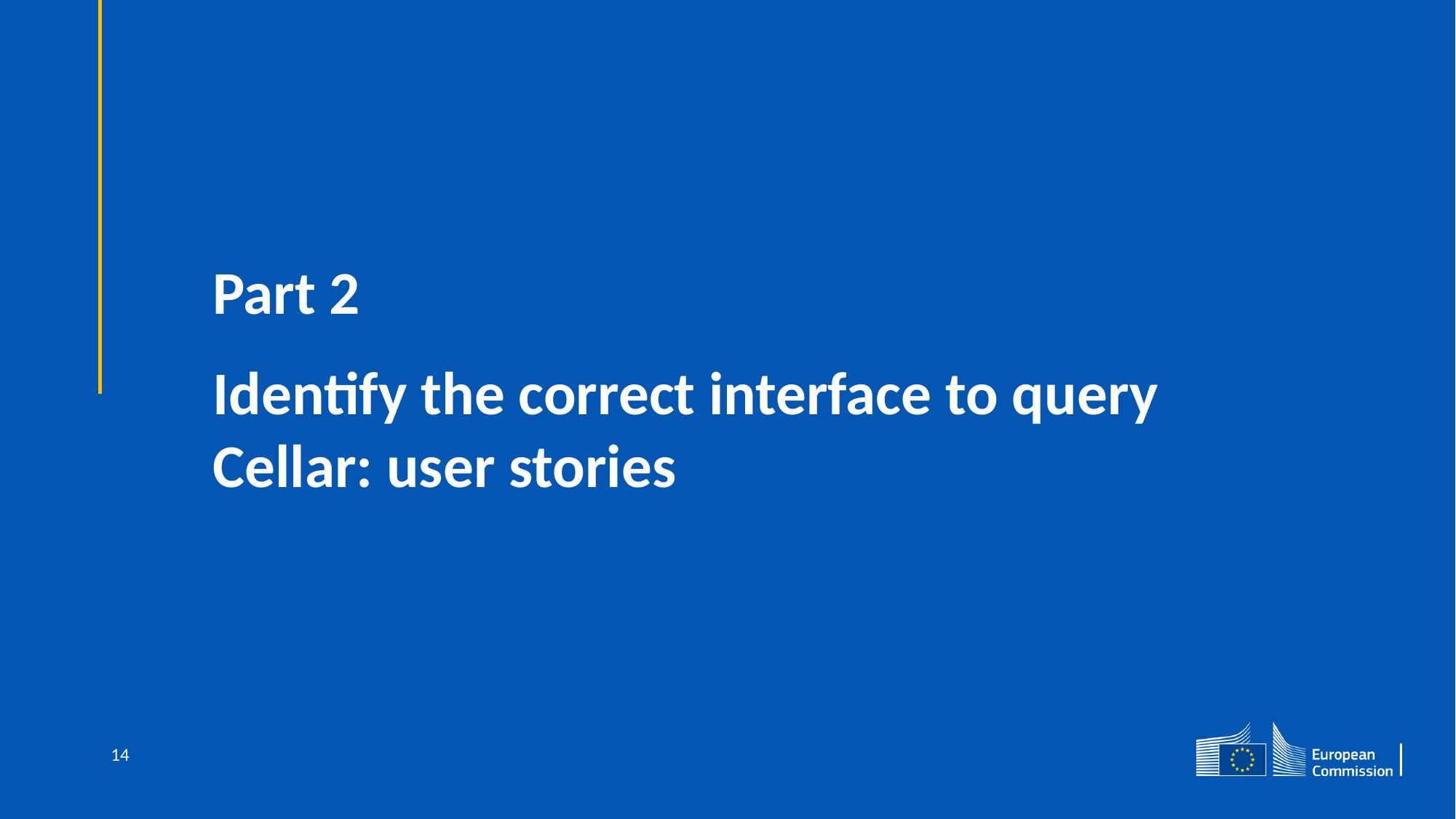

Part 2
Identify the correct interface to query Cellar: user stories
14